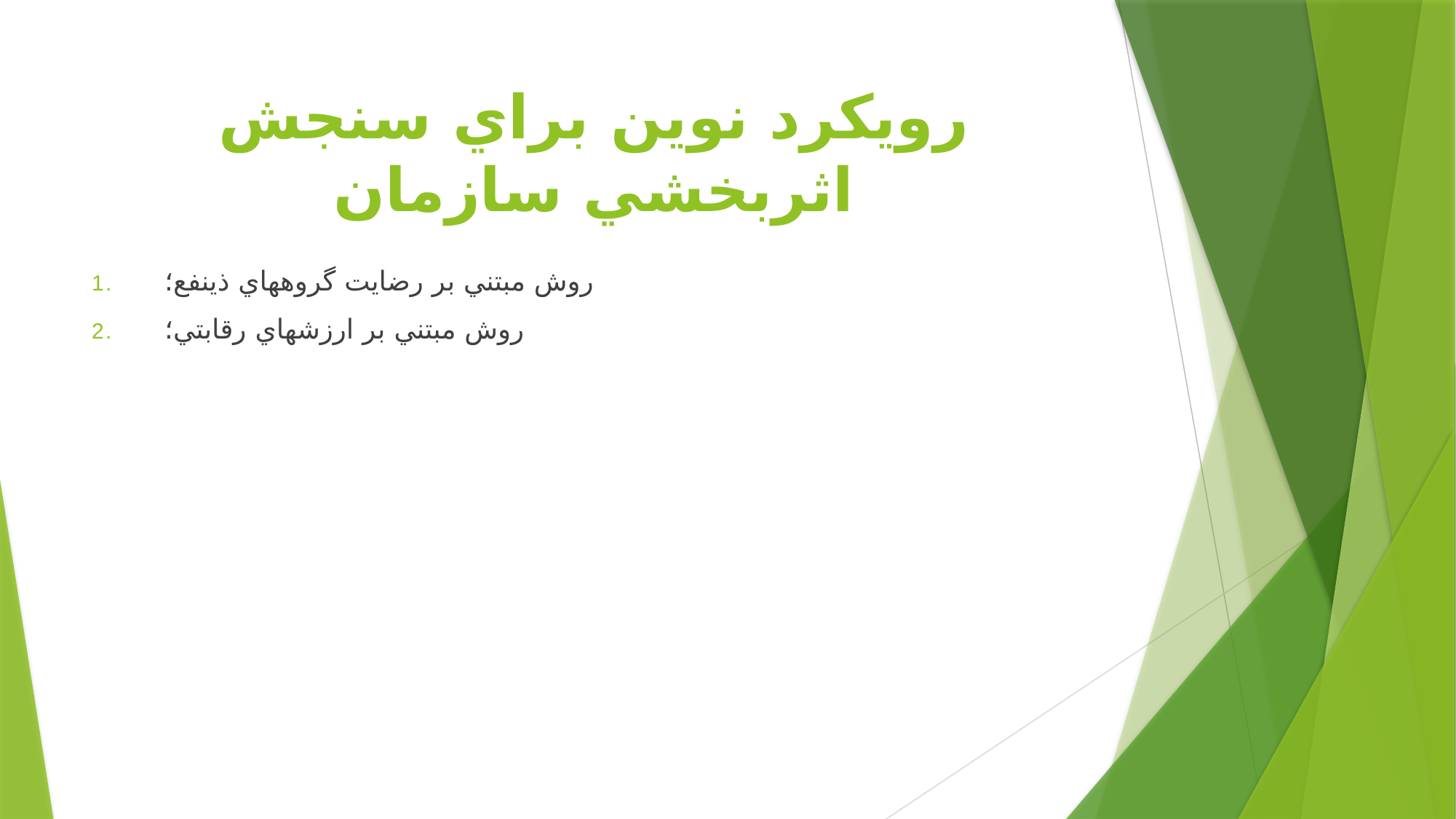

# رويكرد نوين براي سنجش اثربخشي سازمان
روش مبتني بر رضايت گروههاي ذينفع؛
روش مبتني بر ارزشهاي رقابتي؛